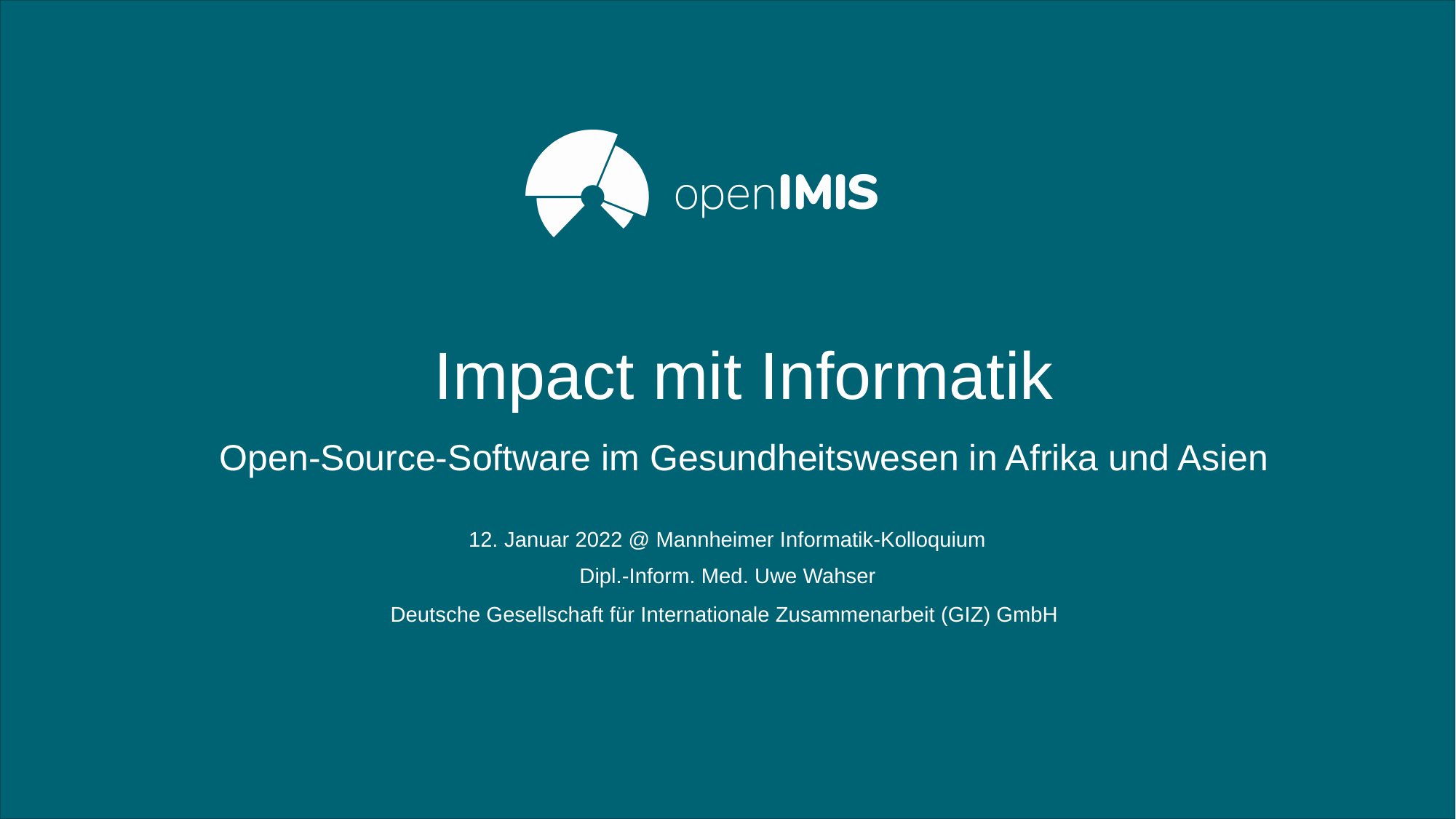

# Impact mit Informatik
Open-Source-Software im Gesundheitswesen in Afrika und Asien
12. Januar 2022 @ Mannheimer Informatik-Kolloquium
Dipl.-Inform. Med. Uwe Wahser
Deutsche Gesellschaft für Internationale Zusammenarbeit (GIZ) GmbH